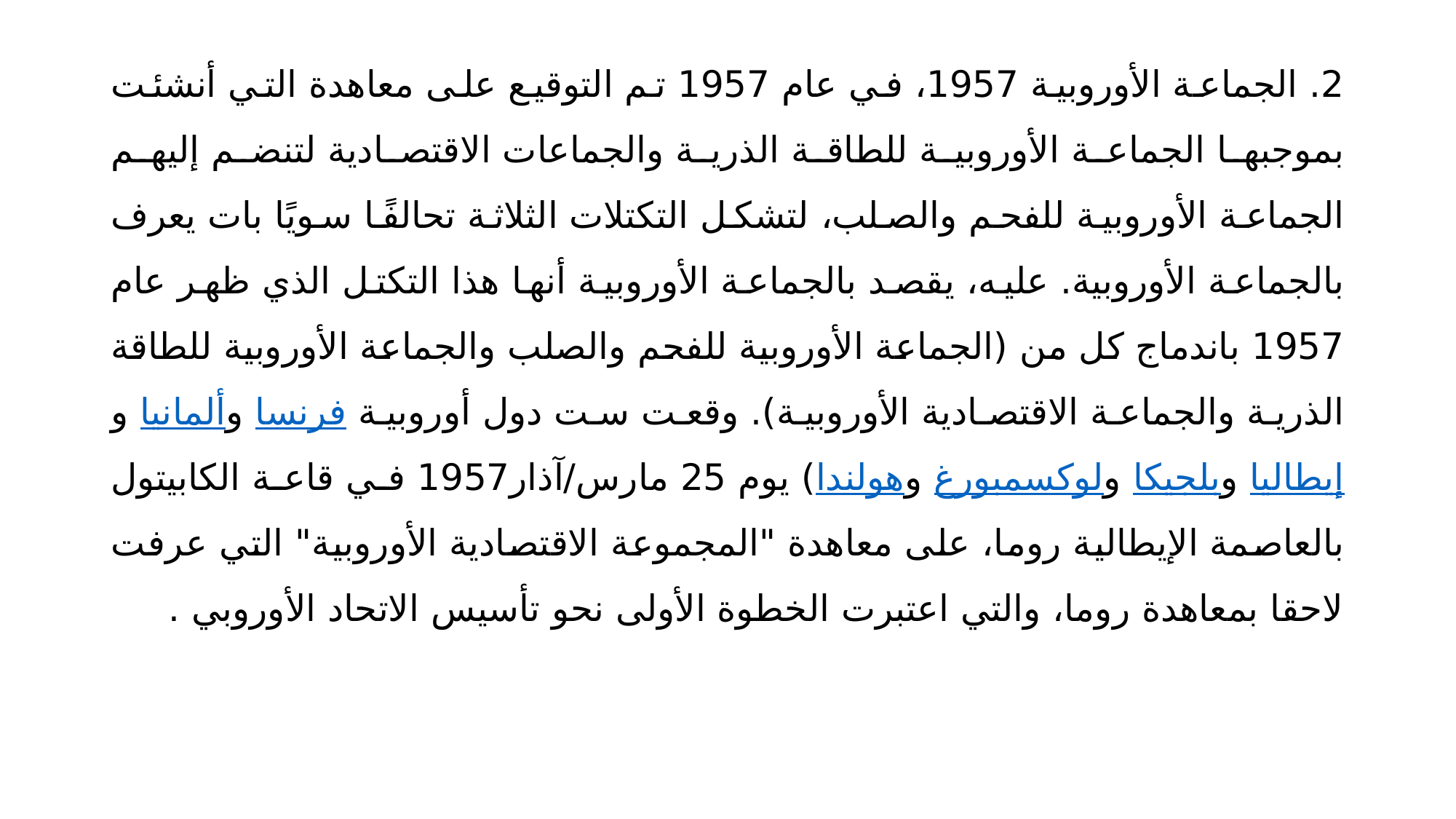

2. الجماعة الأوروبية 1957، في عام 1957 تم التوقيع على معاهدة التي أنشئت بموجبها الجماعة الأوروبية للطاقة الذرية والجماعات الاقتصادية لتنضم إليهم الجماعة الأوروبية للفحم والصلب، لتشكل التكتلات الثلاثة تحالفًا سويًا بات يعرف بالجماعة الأوروبية. عليه، يقصد بالجماعة الأوروبية أنها هذا التكتل الذي ظهر عام 1957 باندماج كل من (الجماعة الأوروبية للفحم والصلب والجماعة الأوروبية للطاقة الذرية والجماعة الاقتصادية الأوروبية). وقعت ست دول أوروبية فرنسا وألمانيا وإيطاليا وبلجيكا ولوكسمبورغ وهولندا) يوم 25 مارس/آذار1957 في قاعة الكابيتول بالعاصمة الإيطالية روما، على معاهدة "المجموعة الاقتصادية الأوروبية" التي عرفت لاحقا بمعاهدة روما، والتي اعتبرت الخطوة الأولى نحو تأسيس الاتحاد الأوروبي .